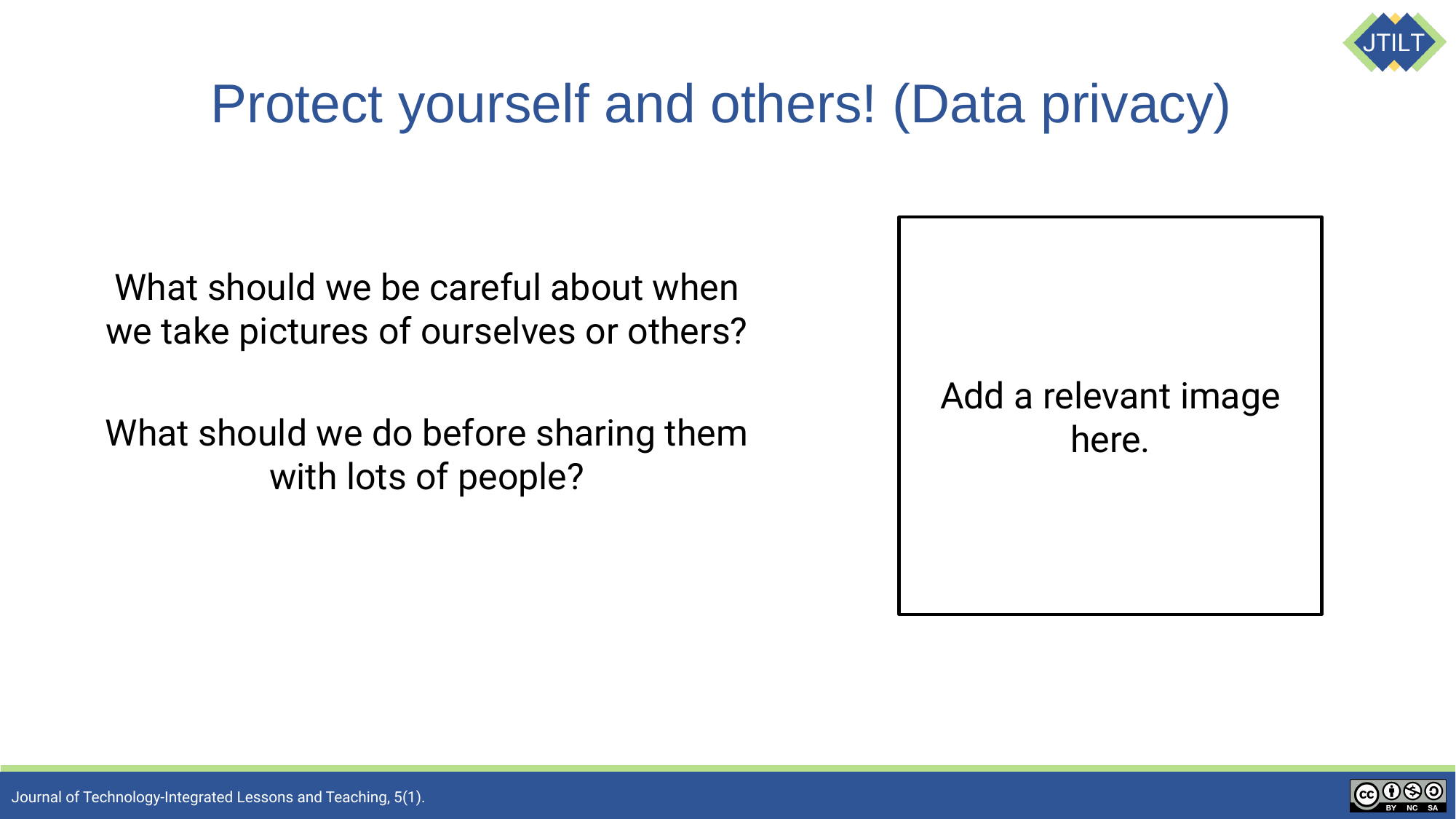

# Protect yourself and others! (Data privacy)
Add a relevant image here.
What should we be careful about when we take pictures of ourselves or others?

What should we do before sharing them with lots of people?